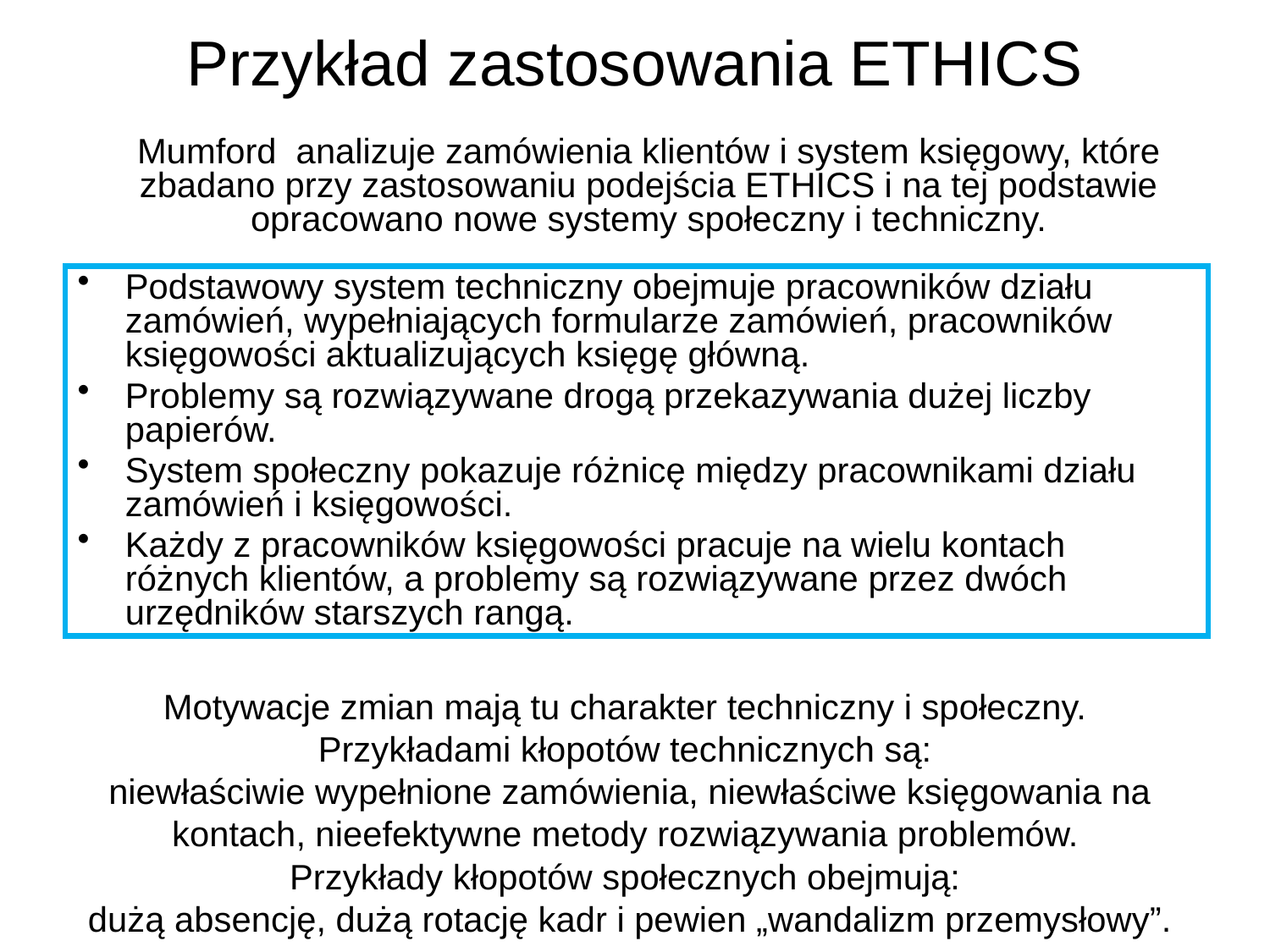

# Przykład zastosowania ETHICS
	Mumford  analizuje zamówienia klientów i system księgowy, które zbadano przy zastosowaniu podejścia ETHICS i na tej podstawie opracowano nowe systemy społeczny i techniczny.
Podstawowy system techniczny obejmuje pracowników działu zamówień, wypełniających formularze zamówień, pracowników księgowości aktualizujących księgę główną.
Problemy są rozwiązywane drogą przekazywania dużej liczby papierów.
System społeczny pokazuje różnicę między pracownikami działu zamówień i księgowości.
Każdy z pracowników księgowości pracuje na wielu kontach różnych klientów, a problemy są rozwiązywane przez dwóch urzędników starszych rangą.
Motywacje zmian mają tu charakter techniczny i społeczny.
Przykładami kłopotów technicznych są:
niewłaściwie wypełnione zamówienia, niewłaściwe księgowania na kontach, nieefektywne metody rozwiązywania problemów.
Przykłady kłopotów społecznych obejmują:
dużą absencję, dużą rotację kadr i pewien „wandalizm przemysłowy”.